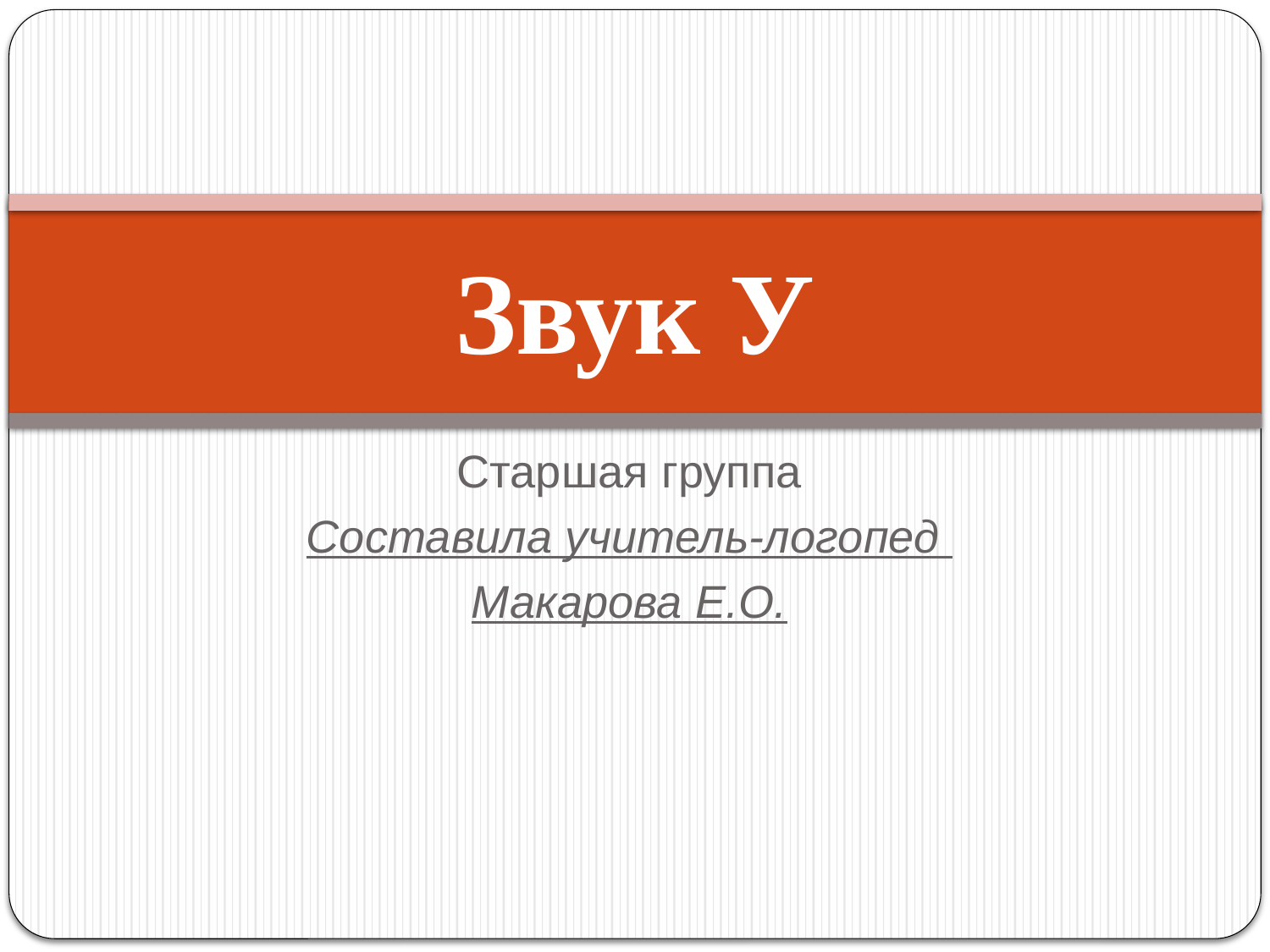

# Звук У
Старшая группа
Составила учитель-логопед
Макарова Е.О.